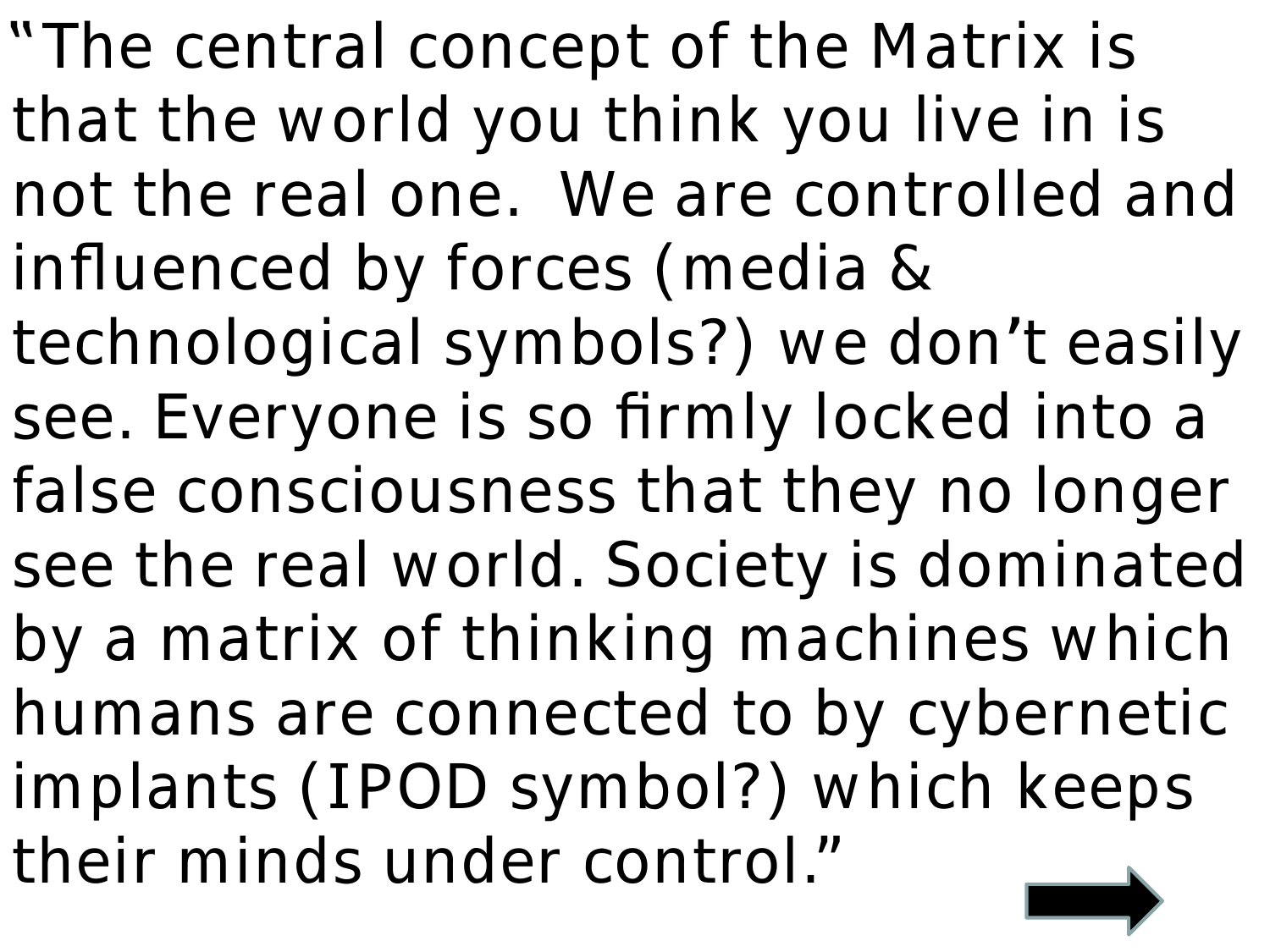

“The central concept of the Matrix is that the world you think you live in is not the real one.  We are controlled and influenced by forces (media & technological symbols?) we don’t easily see. Everyone is so firmly locked into a false consciousness that they no longer see the real world. Society is dominated by a matrix of thinking machines which humans are connected to by cybernetic implants (IPOD symbol?) which keeps their minds under control.”